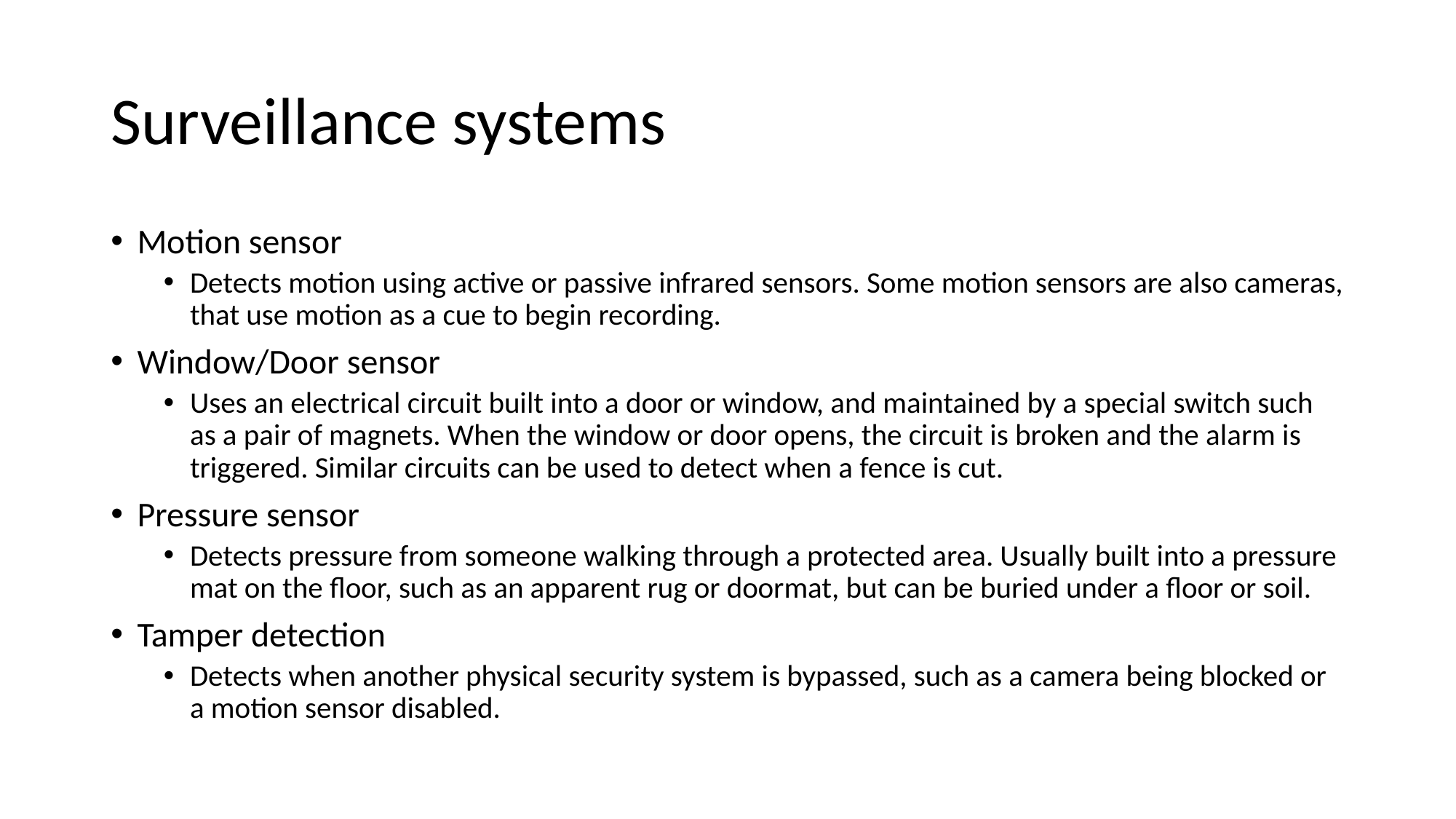

# Surveillance systems
Motion sensor
Detects motion using active or passive infrared sensors. Some motion sensors are also cameras, that use motion as a cue to begin recording.
Window/Door sensor
Uses an electrical circuit built into a door or window, and maintained by a special switch such as a pair of magnets. When the window or door opens, the circuit is broken and the alarm is triggered. Similar circuits can be used to detect when a fence is cut.
Pressure sensor
Detects pressure from someone walking through a protected area. Usually built into a pressure mat on the floor, such as an apparent rug or doormat, but can be buried under a floor or soil.
Tamper detection
Detects when another physical security system is bypassed, such as a camera being blocked or a motion sensor disabled.